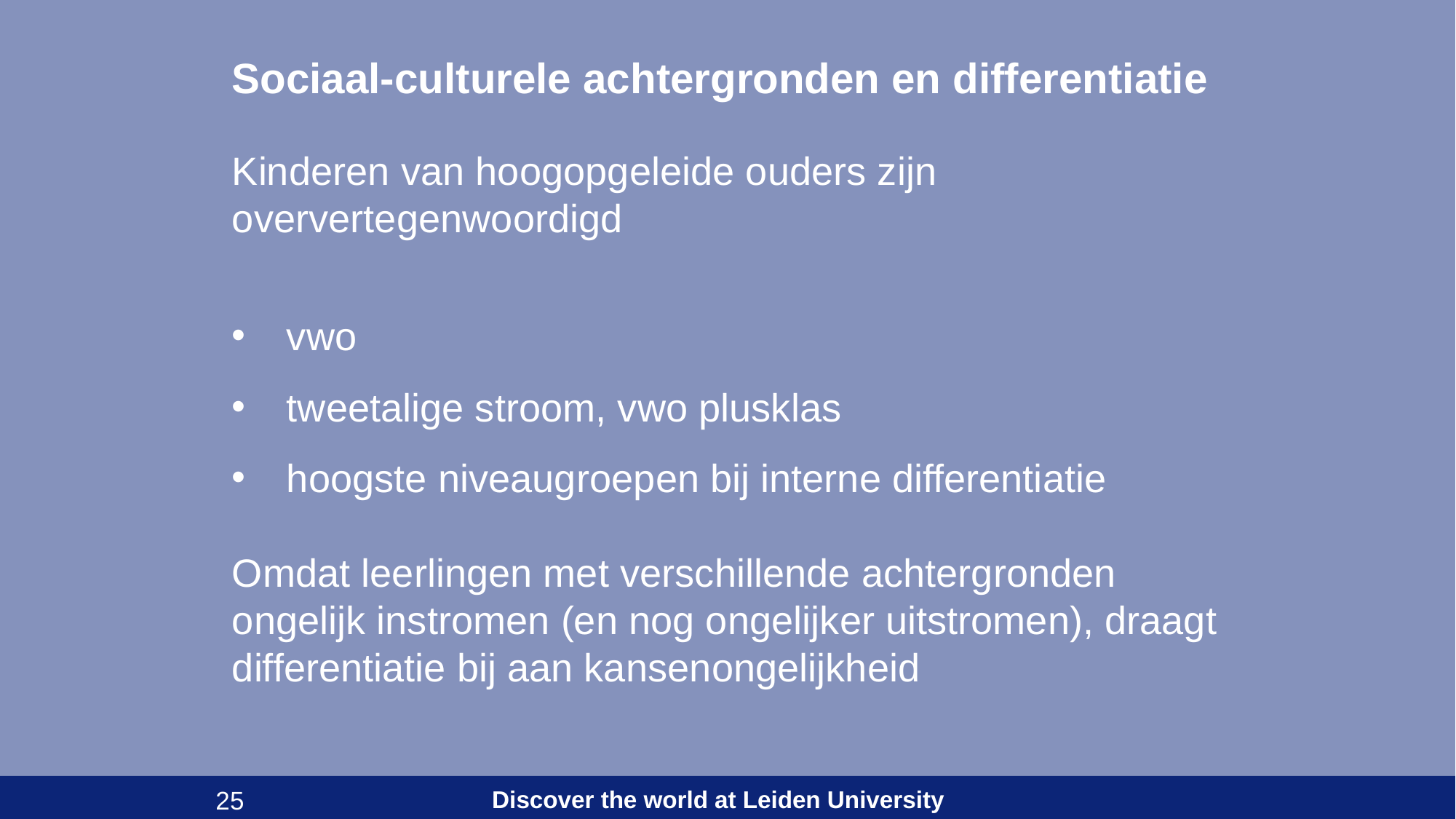

Sociaal-culturele achtergronden en differentiatie

Kinderen van hoogopgeleide ouders zijn oververtegenwoordigd

vwo
tweetalige stroom, vwo plusklas
hoogste niveaugroepen bij interne differentiatie

Omdat leerlingen met verschillende achtergronden ongelijk instromen (en nog ongelijker uitstromen), draagt differentiatie bij aan kansenongelijkheid

25